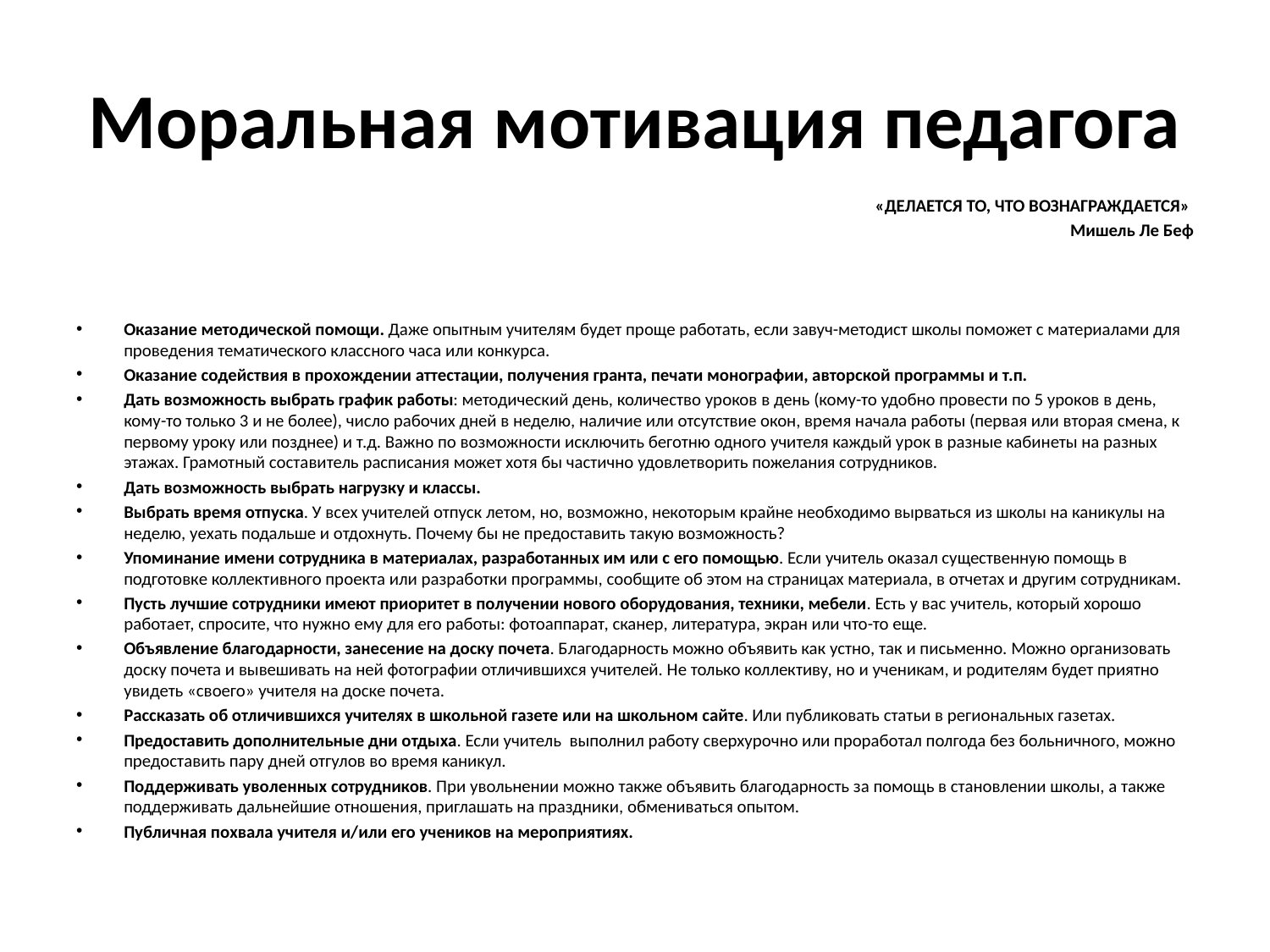

# Моральная мотивация педагога
«ДЕЛАЕТСЯ ТО, ЧТО ВОЗНАГРАЖДАЕТСЯ»
Мишель Ле Беф

Оказание методической помощи. Даже опытным учителям будет проще работать, если завуч-методист школы поможет с материалами для проведения тематического классного часа или конкурса.
Оказание содействия в прохождении аттестации, получения гранта, печати монографии, авторской программы и т.п.
Дать возможность выбрать график работы: методический день, количество уроков в день (кому-то удобно провести по 5 уроков в день, кому-то только 3 и не более), число рабочих дней в неделю, наличие или отсутствие окон, время начала работы (первая или вторая смена, к первому уроку или позднее) и т.д. Важно по возможности исключить беготню одного учителя каждый урок в разные кабинеты на разных этажах. Грамотный составитель расписания может хотя бы частично удовлетворить пожелания сотрудников.
Дать возможность выбрать нагрузку и классы.
Выбрать время отпуска. У всех учителей отпуск летом, но, возможно, некоторым крайне необходимо вырваться из школы на каникулы на неделю, уехать подальше и отдохнуть. Почему бы не предоставить такую возможность?
Упоминание имени сотрудника в материалах, разработанных им или с его помощью. Если учитель оказал существенную помощь в подготовке коллективного проекта или разработки программы, сообщите об этом на страницах материала, в отчетах и другим сотрудникам.
Пусть лучшие сотрудники имеют приоритет в получении нового оборудования, техники, мебели. Есть у вас учитель, который хорошо работает, спросите, что нужно ему для его работы: фотоаппарат, сканер, литература, экран или что-то еще.
Объявление благодарности, занесение на доску почета. Благодарность можно объявить как устно, так и письменно. Можно организовать доску почета и вывешивать на ней фотографии отличившихся учителей. Не только коллективу, но и ученикам, и родителям будет приятно увидеть «своего» учителя на доске почета.
Рассказать об отличившихся учителях в школьной газете или на школьном сайте. Или публиковать статьи в региональных газетах.
Предоставить дополнительные дни отдыха. Если учитель  выполнил работу сверхурочно или проработал полгода без больничного, можно предоставить пару дней отгулов во время каникул.
Поддерживать уволенных сотрудников. При увольнении можно также объявить благодарность за помощь в становлении школы, а также поддерживать дальнейшие отношения, приглашать на праздники, обмениваться опытом.
Публичная похвала учителя и/или его учеников на мероприятиях.